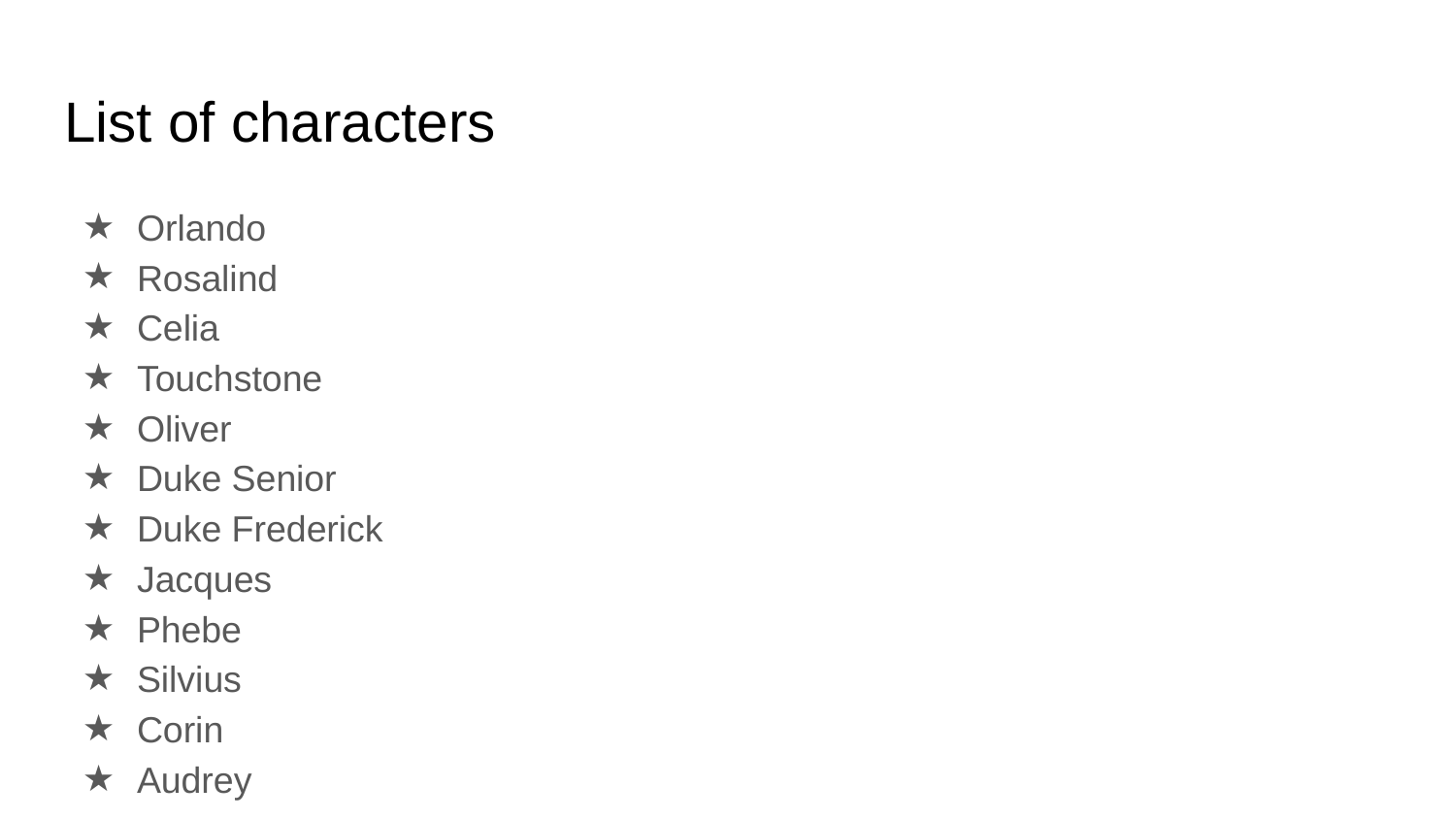

# List of characters

Orlando
Rosalind
Celia
Touchstone
Oliver
Duke Senior
Duke Frederick
Jacques
Phebe
Silvius
Corin
Audrey